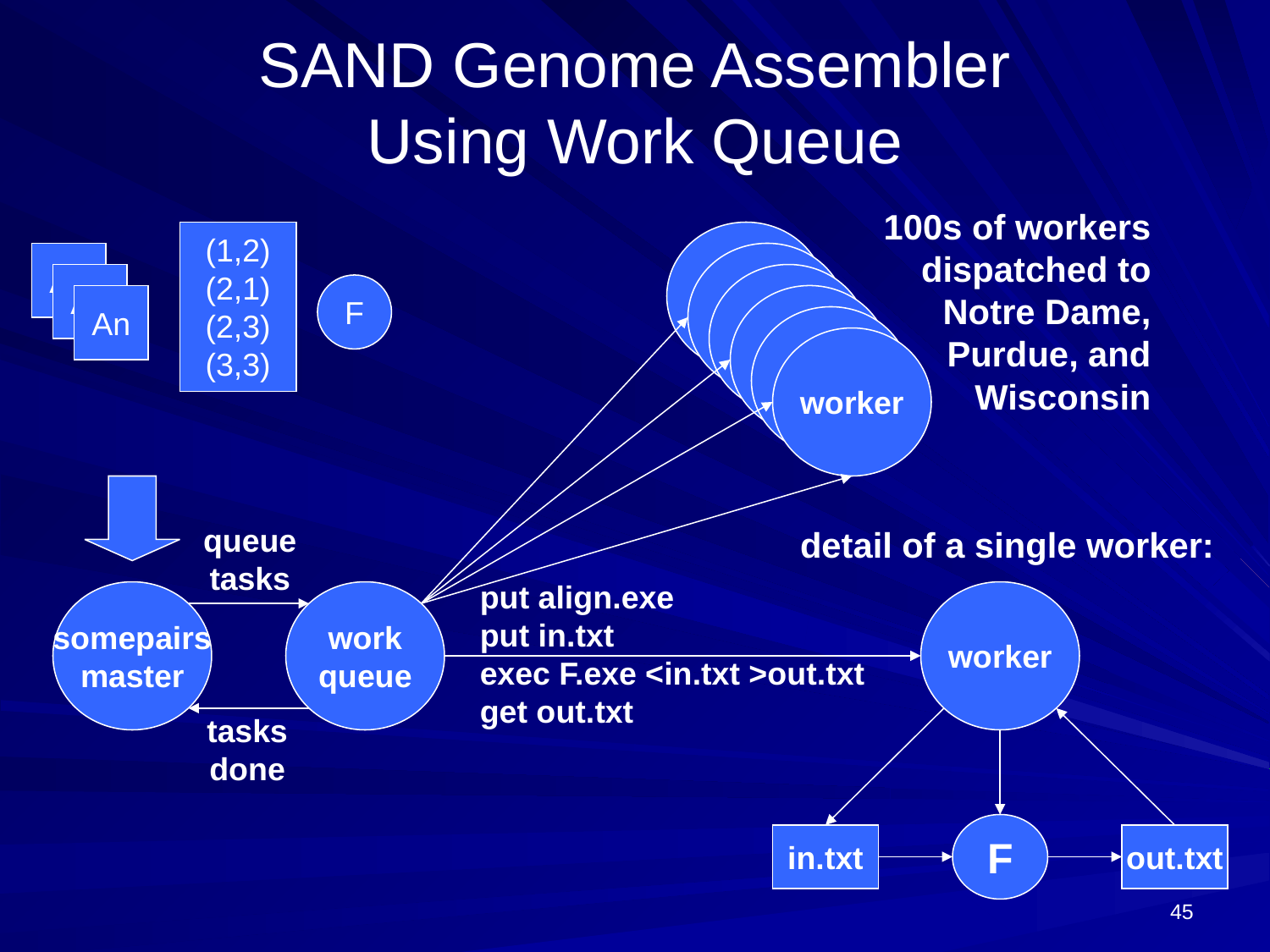

SAND Genome Assembler
Using Work Queue
100s of workers
dispatched to
Notre Dame,
Purdue, and
Wisconsin
(1,2)
(2,1)
(2,3)
(3,3)
worker
A1
worker
A1
worker
F
An
worker
worker
worker

queue
tasks
detail of a single worker:
put align.exe
put in.txt
exec F.exe <in.txt >out.txt
get out.txt
somepairs
master
work
queue
worker
tasks
done
F
in.txt
out.txt
45